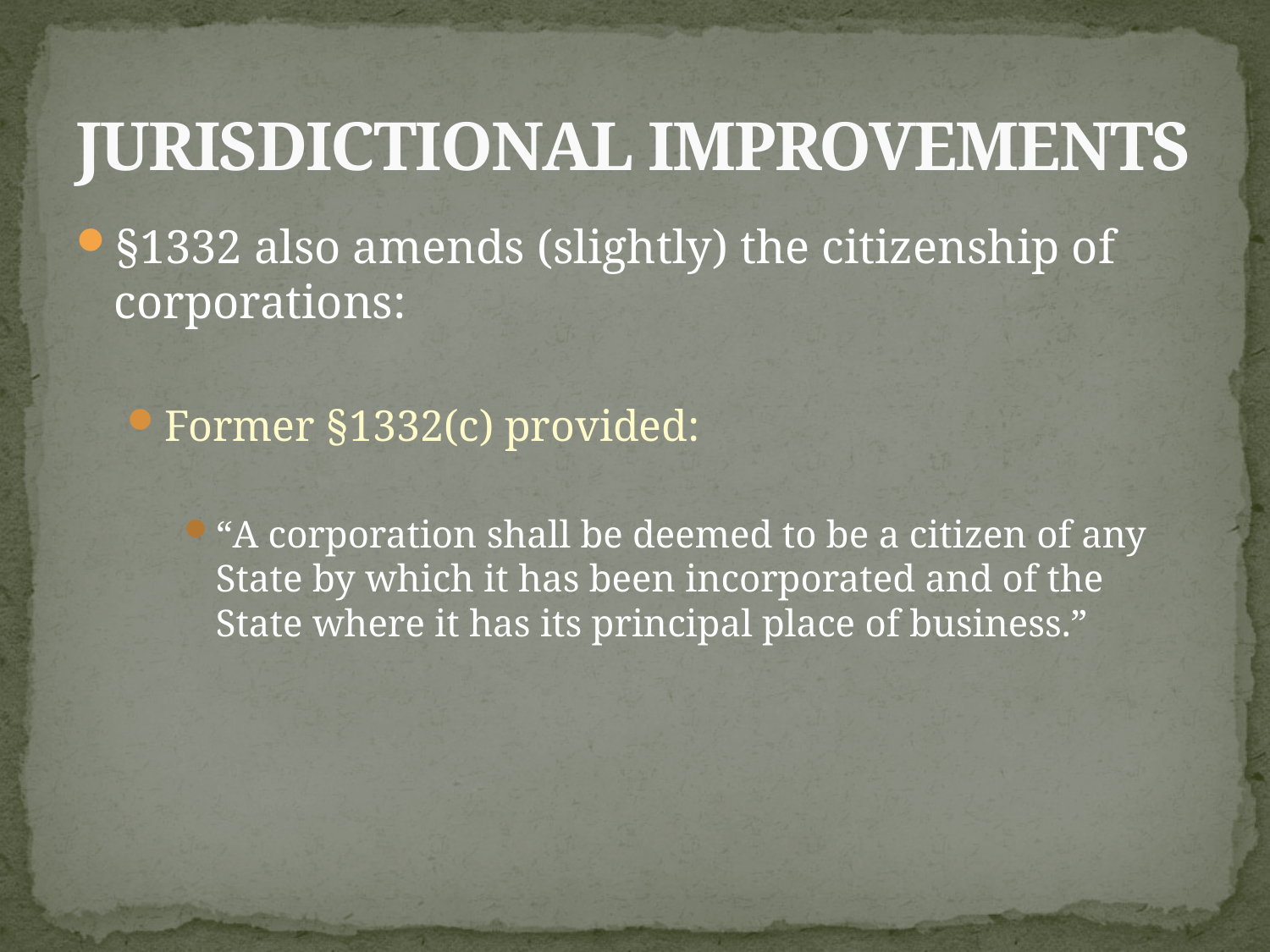

# JURISDICTIONAL IMPROVEMENTS
§1332 also amends (slightly) the citizenship of corporations:

Former §1332(c) provided:

“A corporation shall be deemed to be a citizen of any State by which it has been incorporated and of the State where it has its principal place of business.”